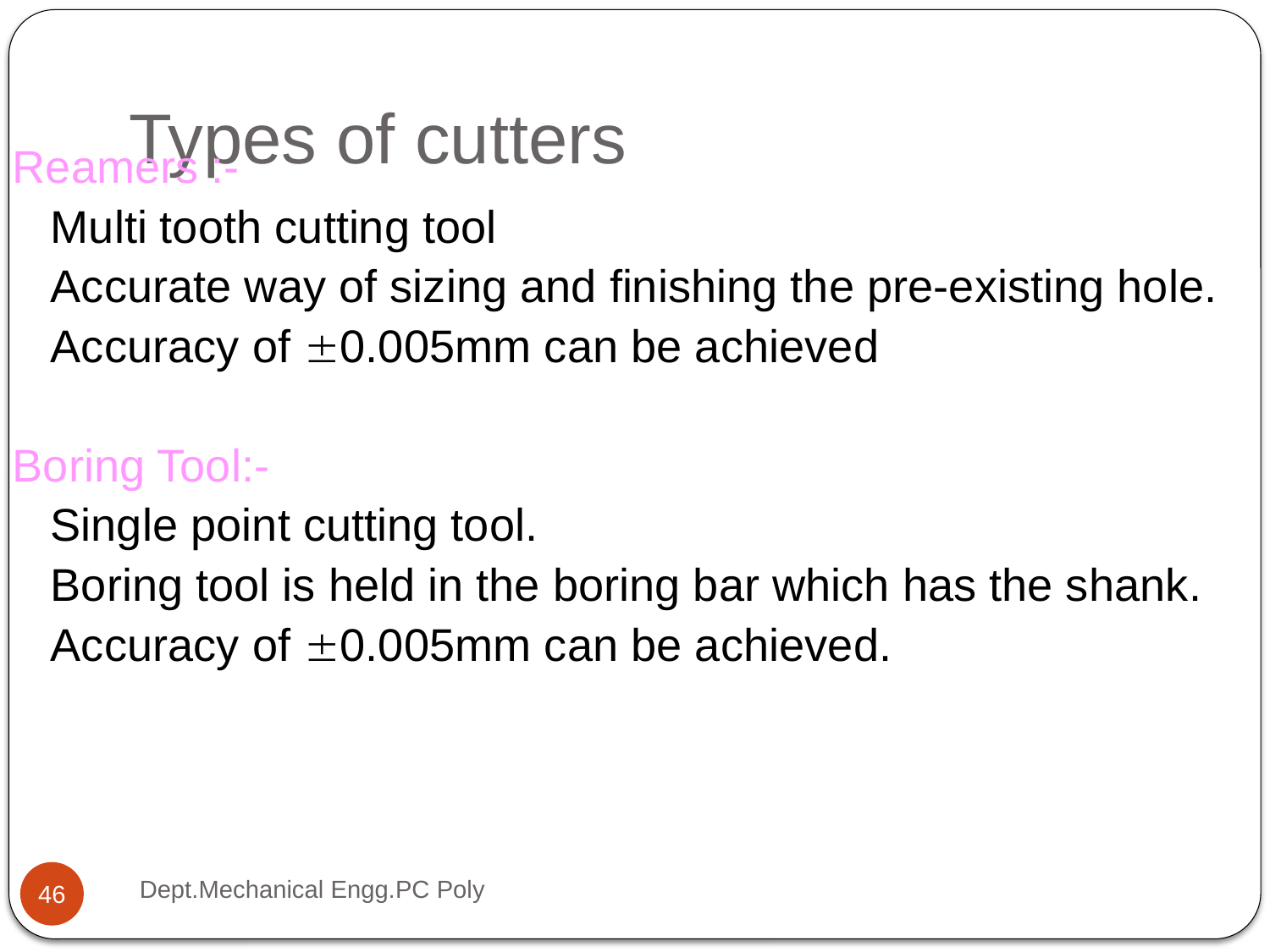

# Types of cutters
Reamers :-
	Multi tooth cutting tool
	Accurate way of sizing and finishing the pre-existing hole.
	Accuracy of ±0.005mm can be achieved

Boring Tool:-
	Single point cutting tool.
	Boring tool is held in the boring bar which has the shank.
	Accuracy of ±0.005mm can be achieved.
Dept.Mechanical Engg.PC Poly
46